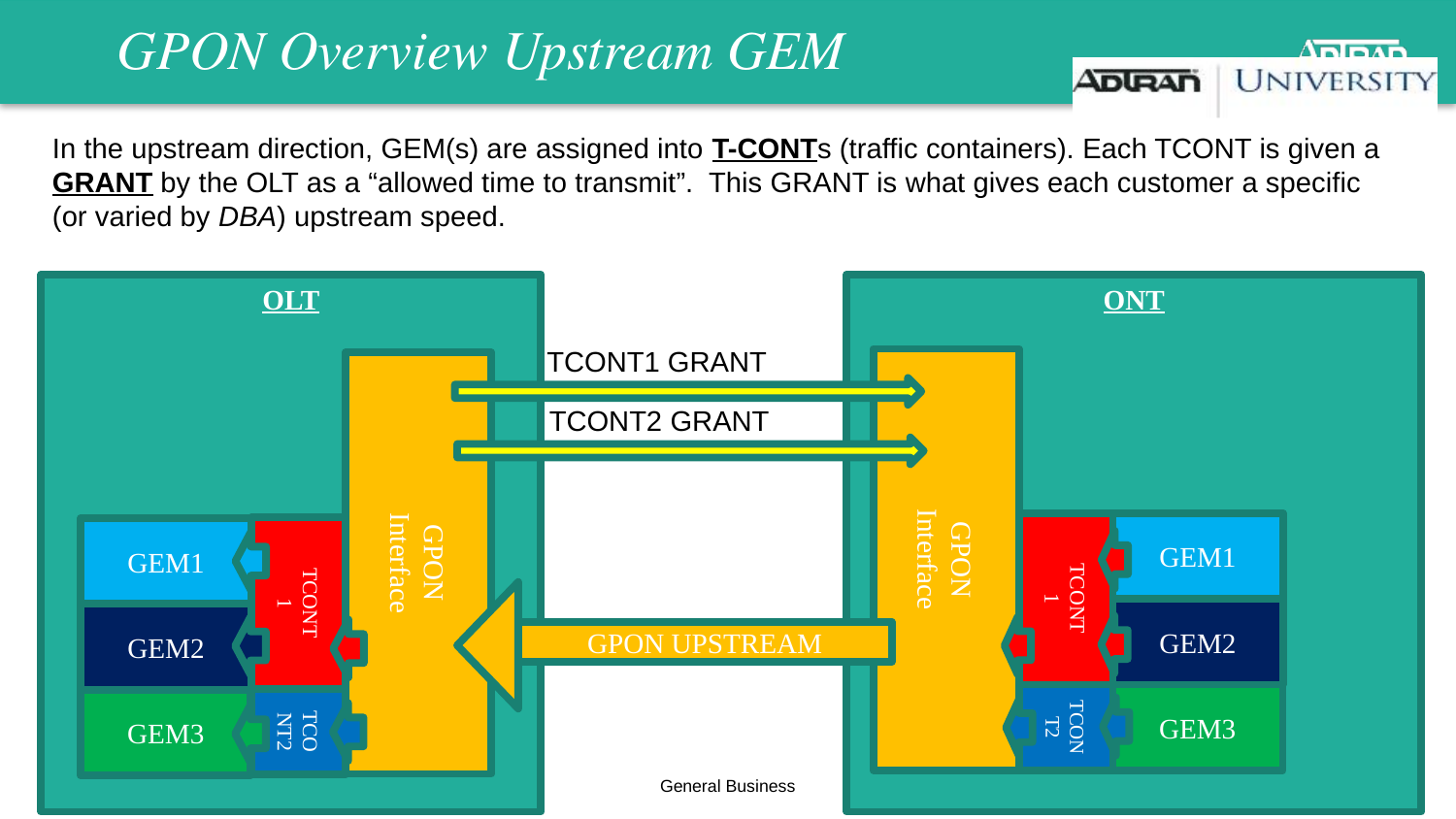

# GPON Overview Upstream GEM
In the upstream direction, GEM(s) are assigned into T-CONTs (traffic containers). Each TCONT is given a GRANT by the OLT as a “allowed time to transmit”.  This GRANT is what gives each customer a specific (or varied by DBA) upstream speed.
OLT
ONT
TCONT1 GRANT

TCONT2 GRANT

GPON
Interface
GPON
Interface
GEM1
GEM1

TCONT
1
TCONT
1

GPON UPSTREAM
GEM2
GEM2

TCONT2
GEM3
TCONT2
GEM3